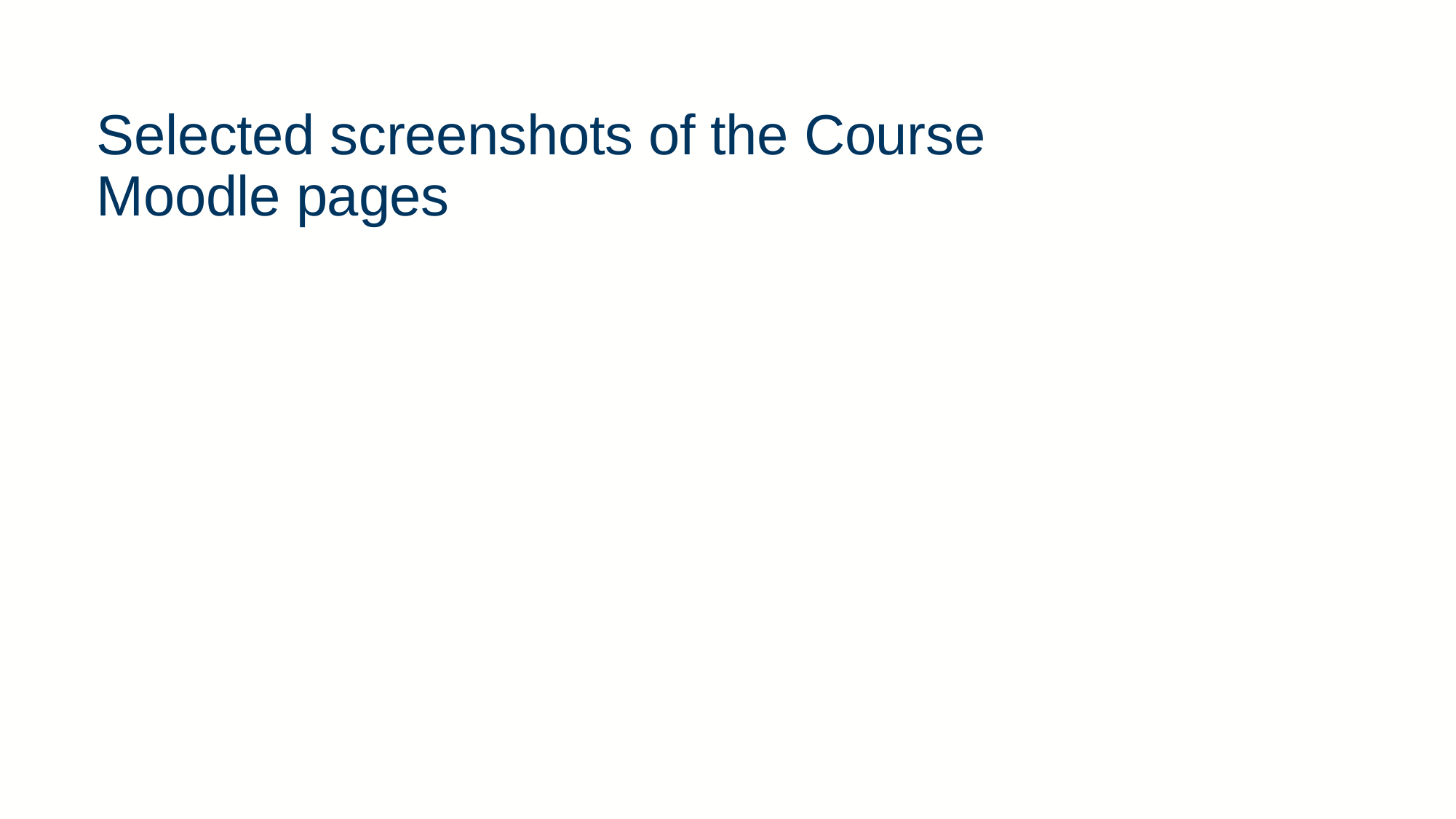

# Selected screenshots of the Course Moodle pages